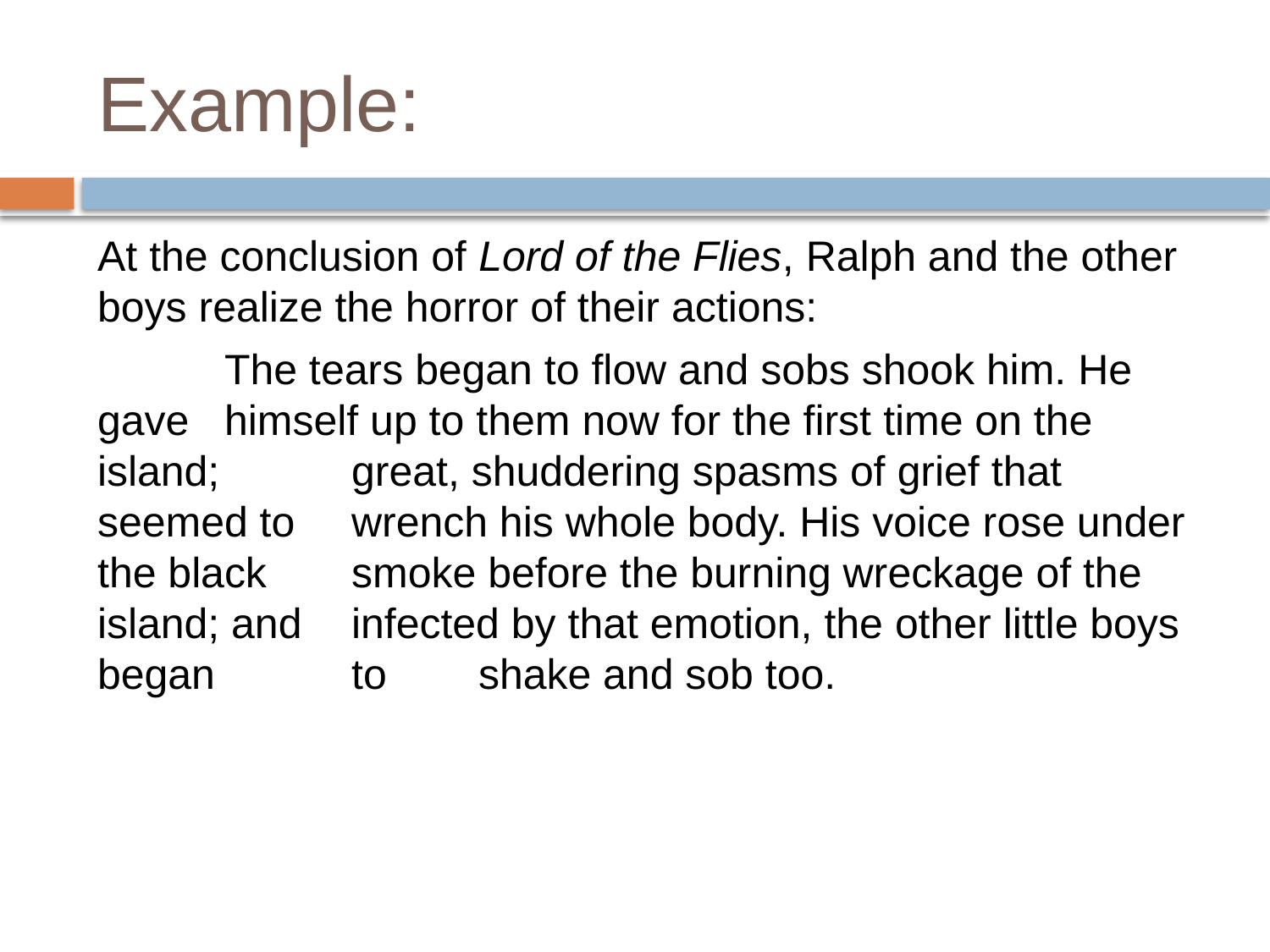

# Example:
At the conclusion of Lord of the Flies, Ralph and the other boys realize the horror of their actions:
	The tears began to flow and sobs shook him. He gave 	himself up to them now for the first time on the island; 	great, shuddering spasms of grief that seemed to 	wrench his whole body. His voice rose under the black 	smoke before the burning wreckage of the island; and 	infected by that emotion, the other little boys began 	to 	shake and sob too.